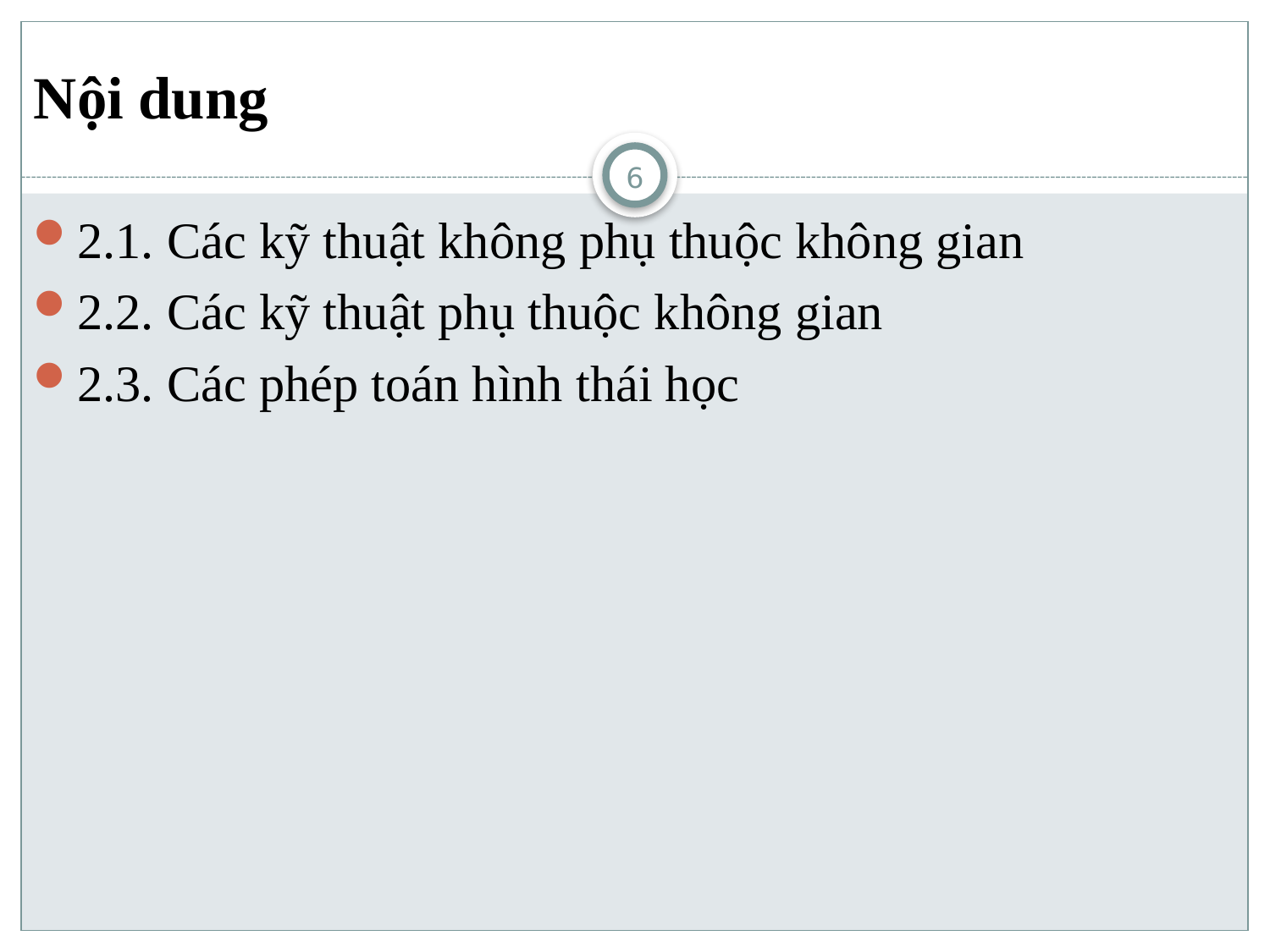

# Nội dung
6
2.1. Các kỹ thuật không phụ thuộc không gian
2.2. Các kỹ thuật phụ thuộc không gian
2.3. Các phép toán hình thái học